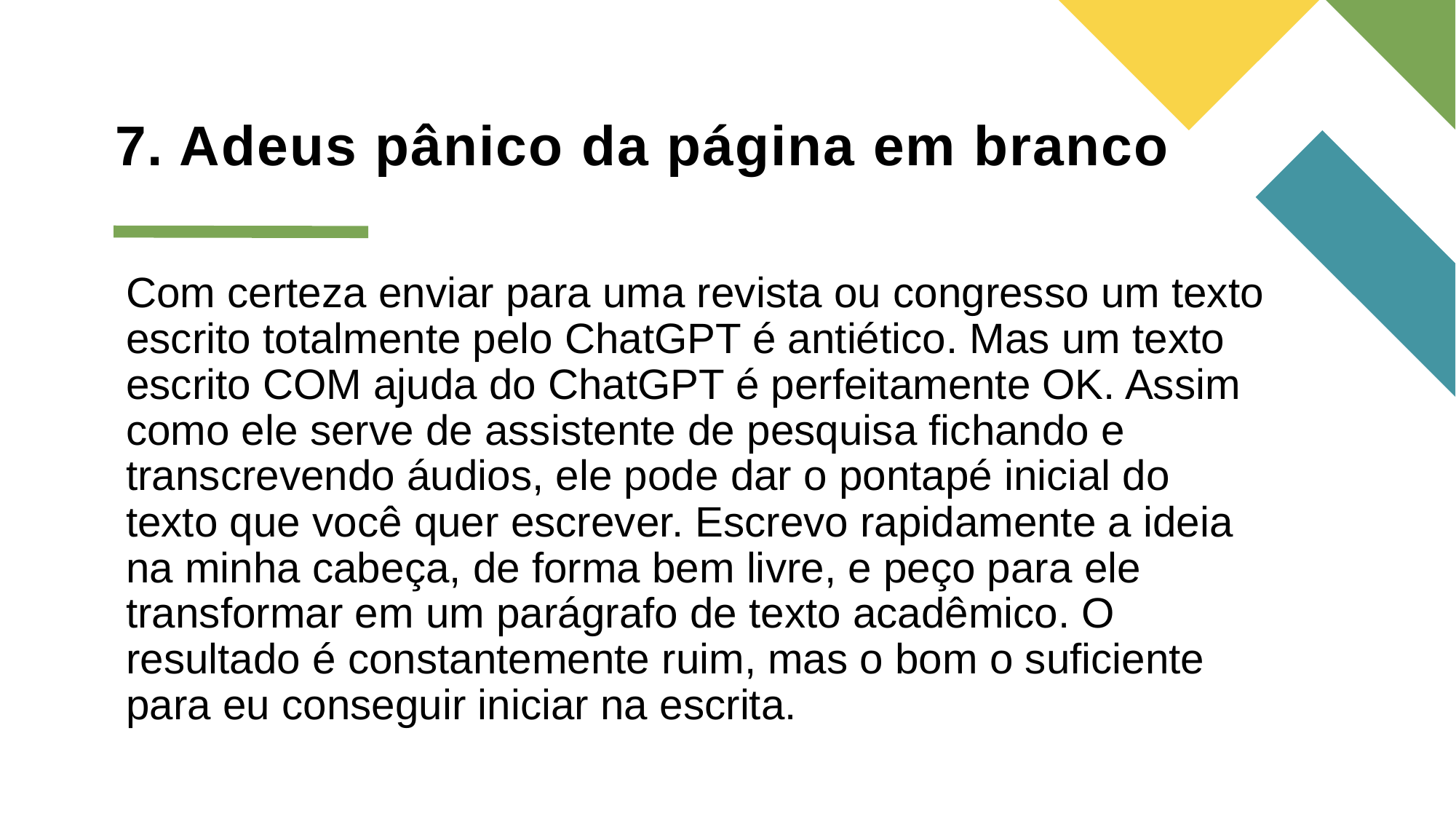

# 7. Adeus pânico da página em branco
Com certeza enviar para uma revista ou congresso um texto escrito totalmente pelo ChatGPT é antiético. Mas um texto escrito COM ajuda do ChatGPT é perfeitamente OK. Assim como ele serve de assistente de pesquisa fichando e transcrevendo áudios, ele pode dar o pontapé inicial do texto que você quer escrever. Escrevo rapidamente a ideia na minha cabeça, de forma bem livre, e peço para ele transformar em um parágrafo de texto acadêmico. O resultado é constantemente ruim, mas o bom o suficiente para eu conseguir iniciar na escrita.